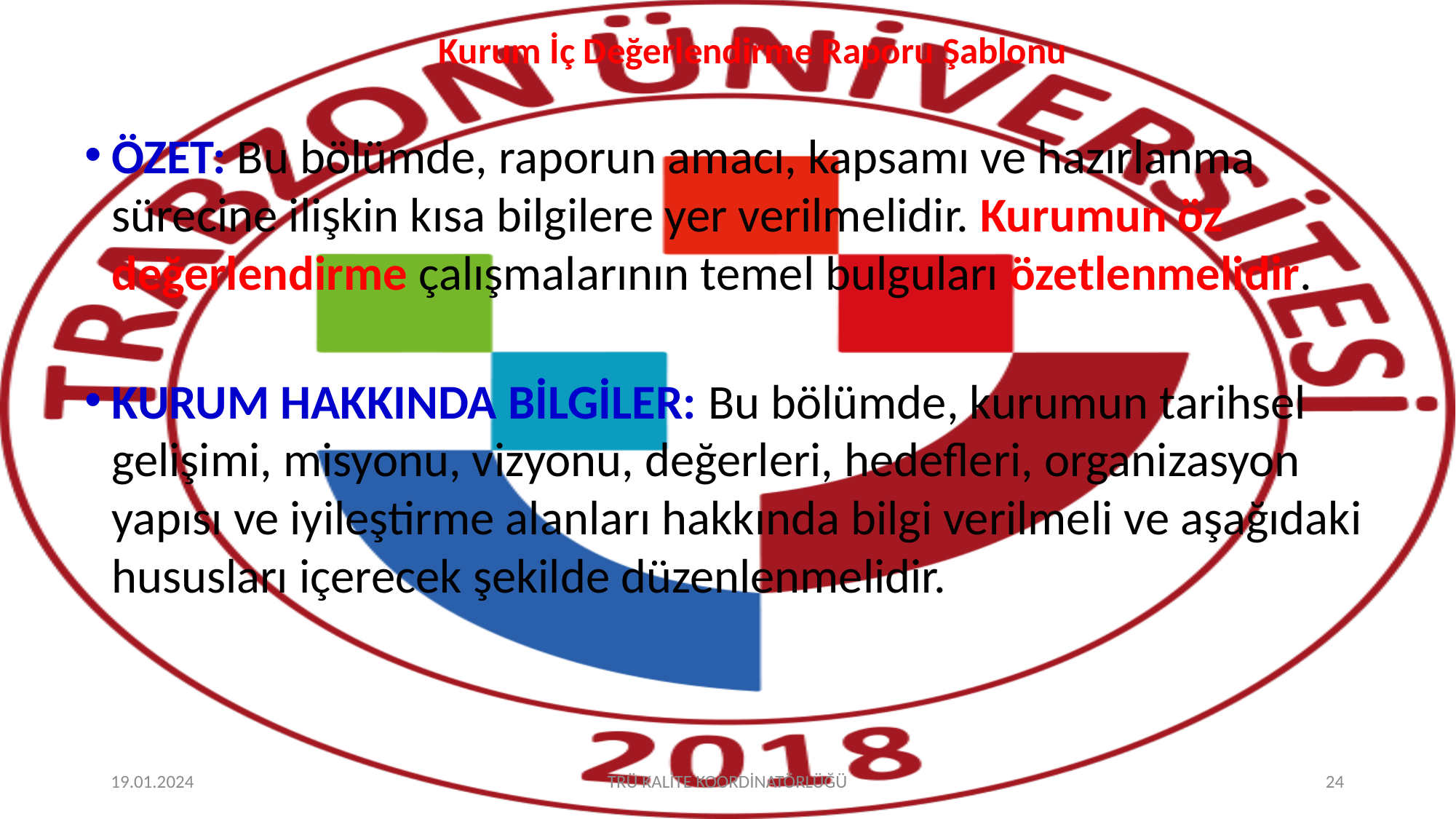

# Kurum İç Değerlendirme Raporu Şablonu
ÖZET: Bu bölümde, raporun amacı, kapsamı ve hazırlanma sürecine ilişkin kısa bilgilere yer verilmelidir. Kurumun öz değerlendirme çalışmalarının temel bulguları özetlenmelidir.

KURUM HAKKINDA BİLGİLER: Bu bölümde, kurumun tarihsel gelişimi, misyonu, vizyonu, değerleri, hedefleri, organizasyon yapısı ve iyileştirme alanları hakkında bilgi verilmeli ve aşağıdaki hususları içerecek şekilde düzenlenmelidir.
19.01.2024
TRÜ KALİTE KOORDİNATÖRLÜĞÜ
24